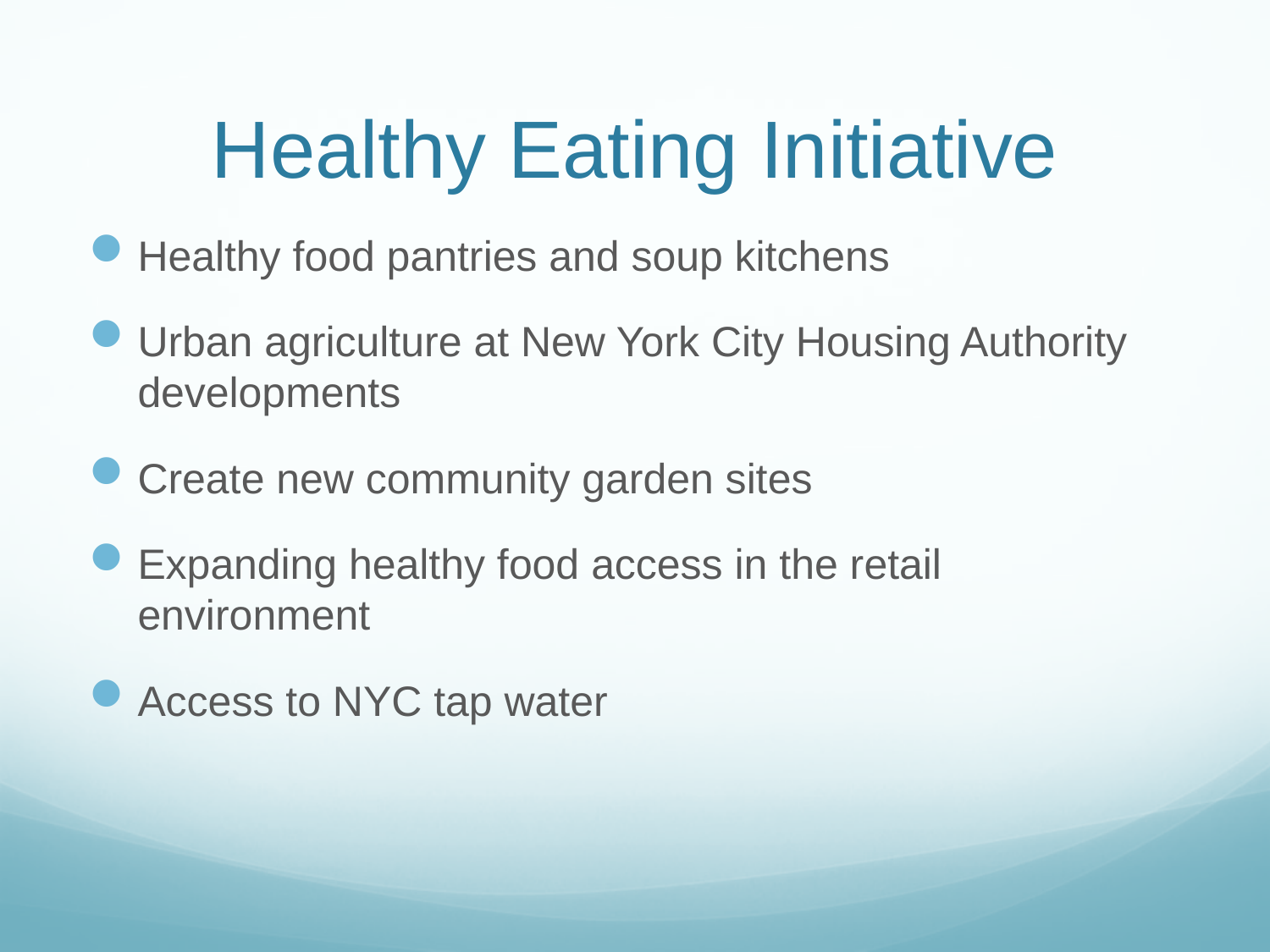

# Healthy Eating Initiative
Healthy food pantries and soup kitchens
Urban agriculture at New York City Housing Authority developments
Create new community garden sites
Expanding healthy food access in the retail environment
Access to NYC tap water